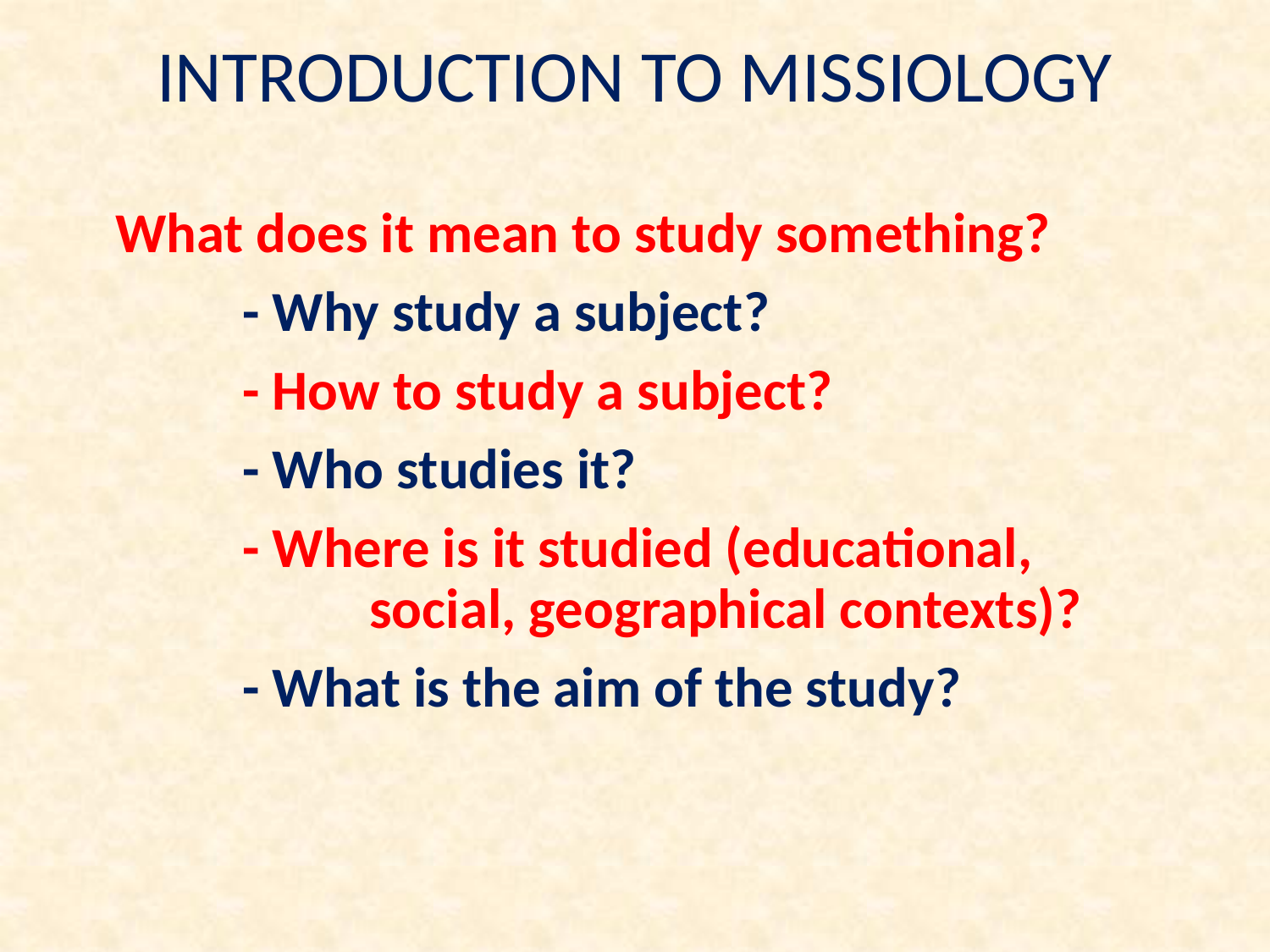

# INTRODUCTION TO MISSIOLOGY
What does it mean to study something?
	- Why study a subject?
	- How to study a subject?
	- Who studies it?
	- Where is it studied (educational, 			social, geographical contexts)?
	- What is the aim of the study?